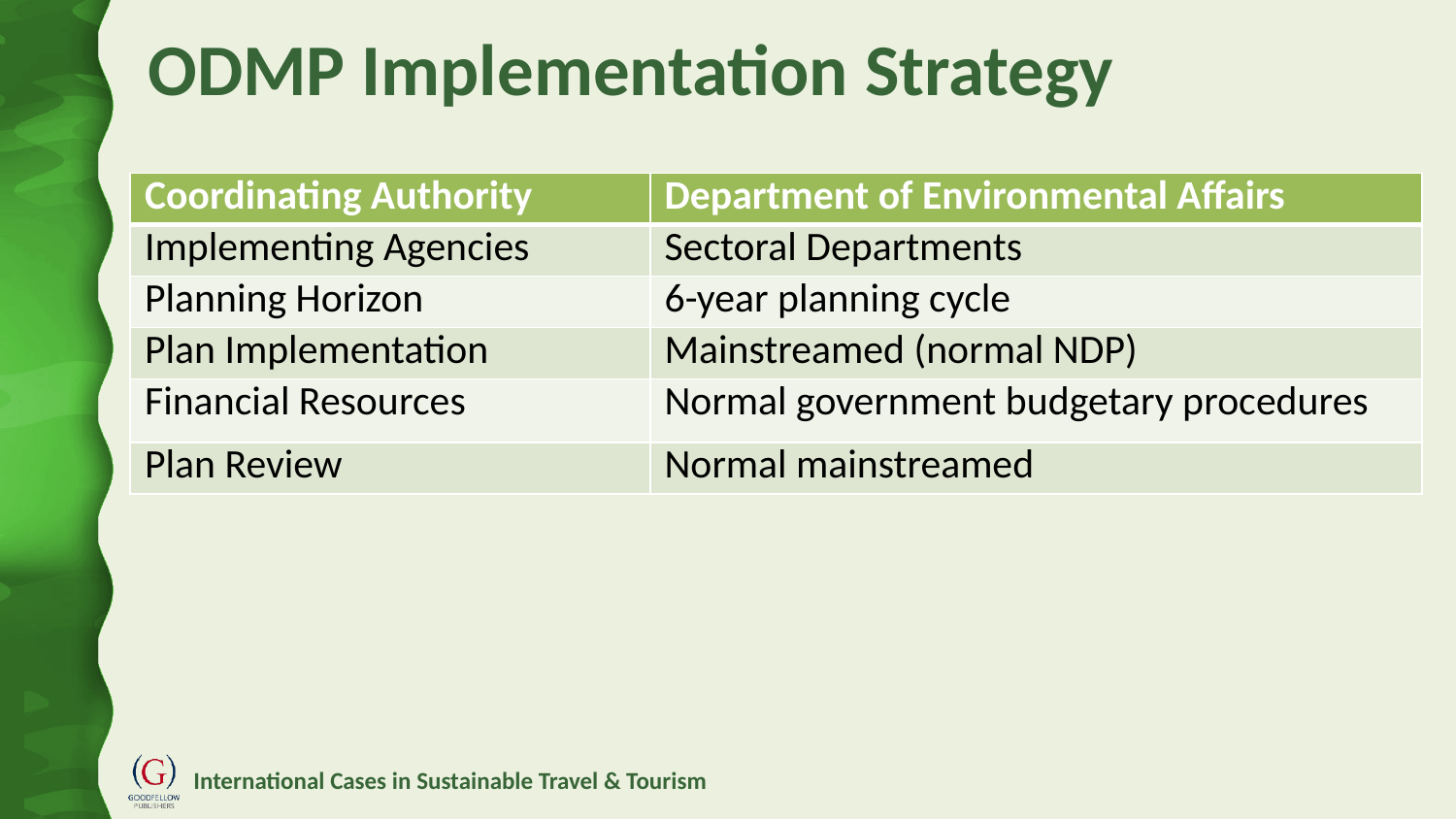

# ODMP Implementation Strategy
| Coordinating Authority | Department of Environmental Affairs |
| --- | --- |
| Implementing Agencies | Sectoral Departments |
| Planning Horizon | 6-year planning cycle |
| Plan Implementation | Mainstreamed (normal NDP) |
| Financial Resources | Normal government budgetary procedures |
| Plan Review | Normal mainstreamed |